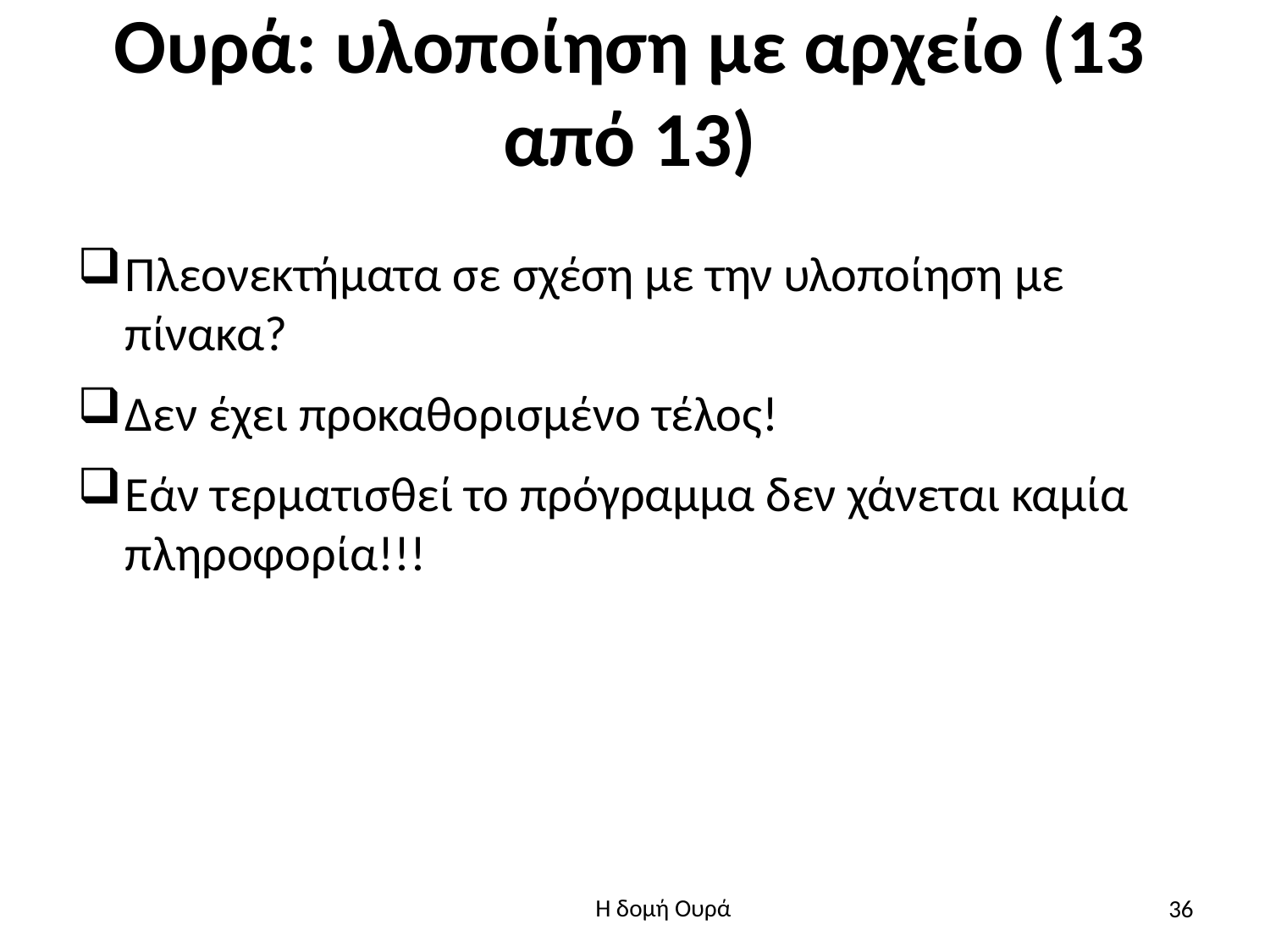

# Ουρά: υλοποίηση με αρχείο (13 από 13)
Πλεονεκτήματα σε σχέση με την υλοποίηση με πίνακα?
Δεν έχει προκαθορισμένο τέλος!
Εάν τερματισθεί το πρόγραμμα δεν χάνεται καμία πληροφορία!!!
36
Η δομή Ουρά